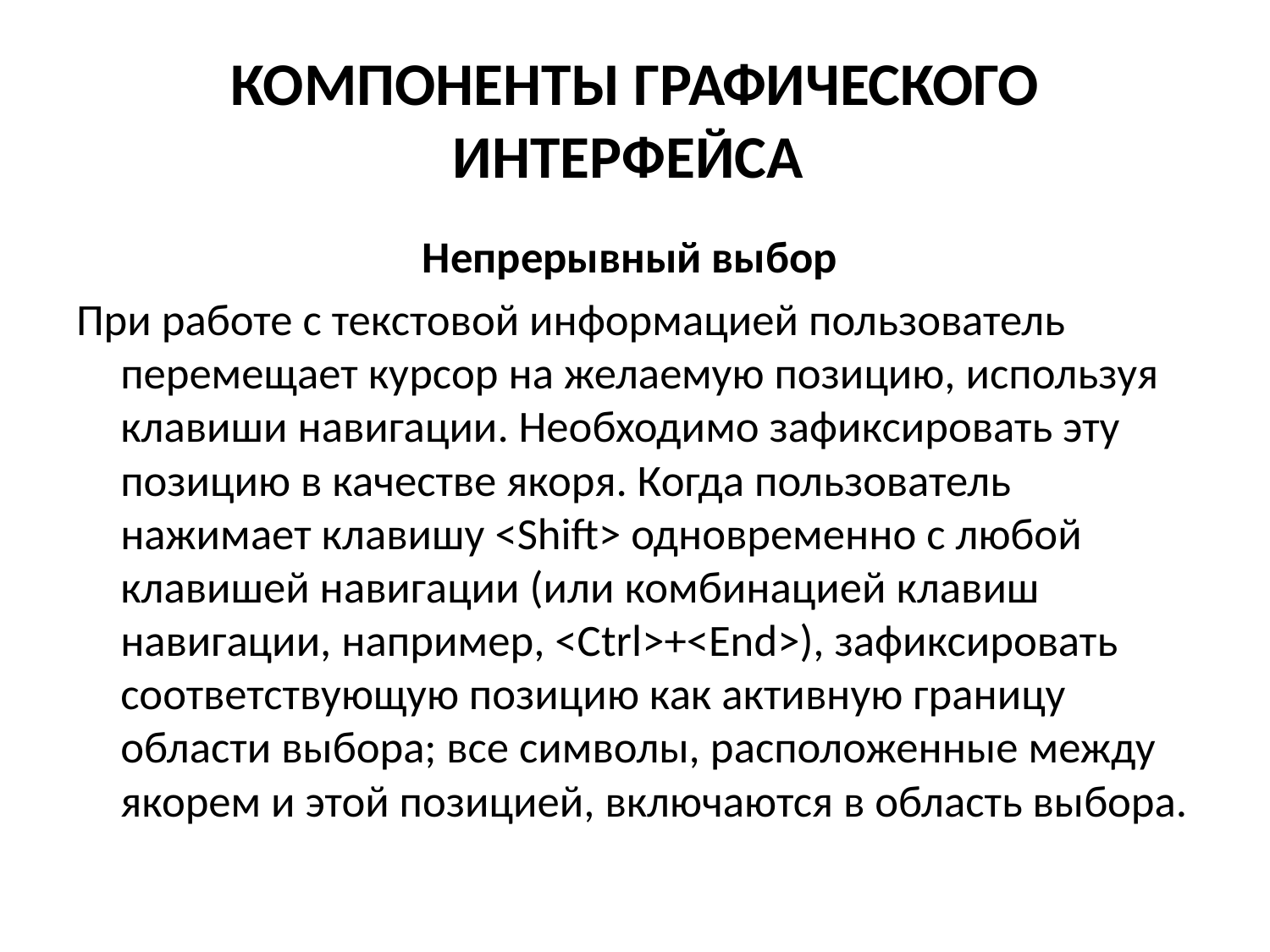

# КОМПОНЕНТЫ ГРАФИЧЕСКОГО ИНТЕРФЕЙСА
Непрерывный выбор
При работе с текстовой информацией пользователь перемещает курсор на желаемую позицию, используя клавиши навигации. Необходимо зафиксировать эту позицию в качестве якоря. Когда пользователь нажимает клавишу <Shift> одновременно с любой клавишей навигации (или комбинацией клавиш навигации, например, <Ctrl>+<End>), зафиксировать соответствующую позицию как активную границу области выбора; все символы, расположенные между якорем и этой позицией, включаются в область выбора.